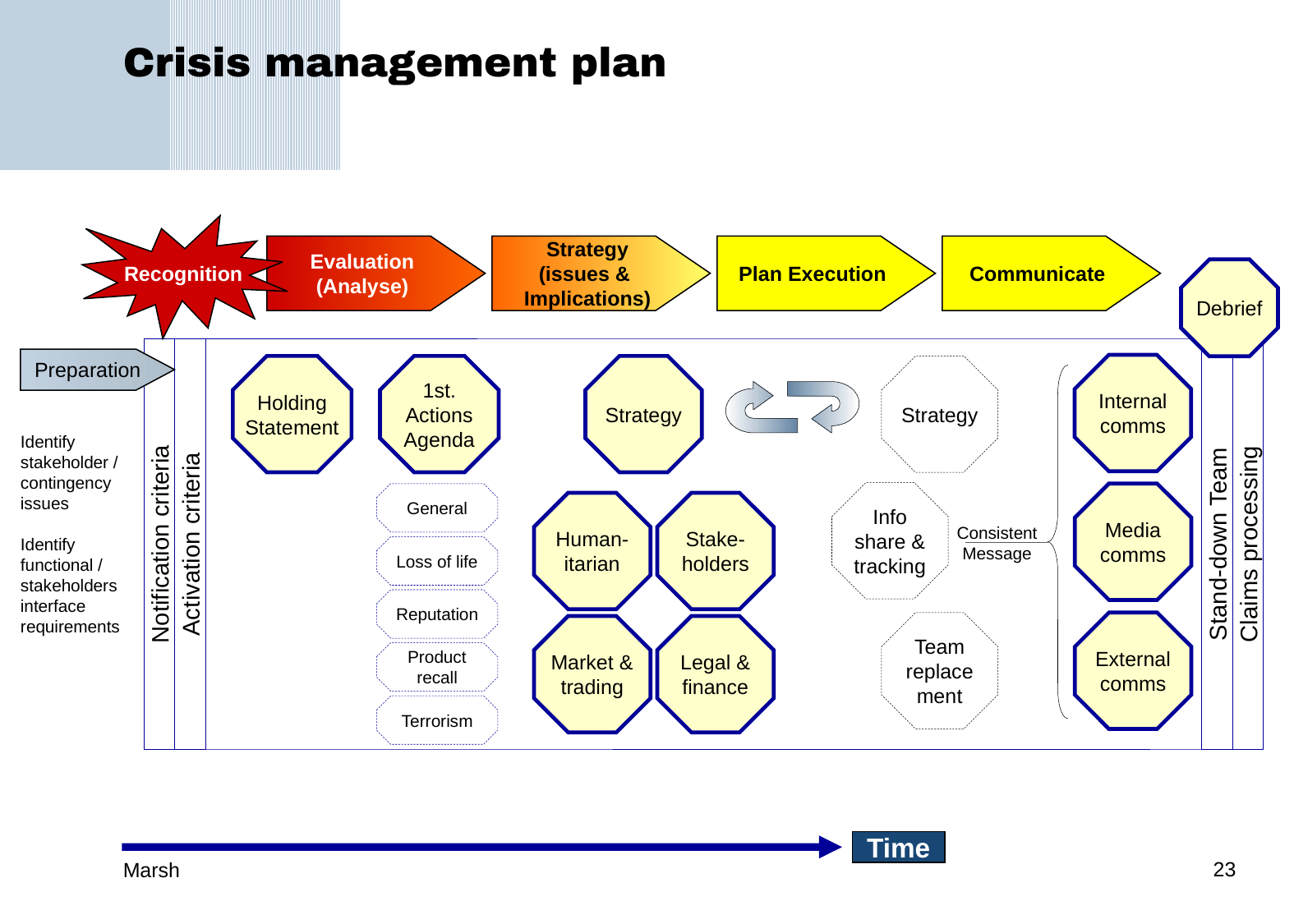

# Crisis management plan
Recognition
Evaluation
(Analyse)
Strategy
(issues &
Implications)
Plan Execution
Communicate
Debrief

Preparation
Internal
comms
Holding
Statement
1st.
Actions
Agenda
Strategy
Strategy

Identify stakeholder /
contingency issues

Identify functional / stakeholders
interface requirements
Info share & tracking
General
Media
comms
Human-
itarian
Stake-
holders
Market &
trading
Legal &
finance
Consistent
Message
Notification criteria
Activation criteria
Stand-down Team
Claims processing
Loss of life

Reputation
Team replacement
External
comms
Product
recall
Terrorism

Time

Marsh